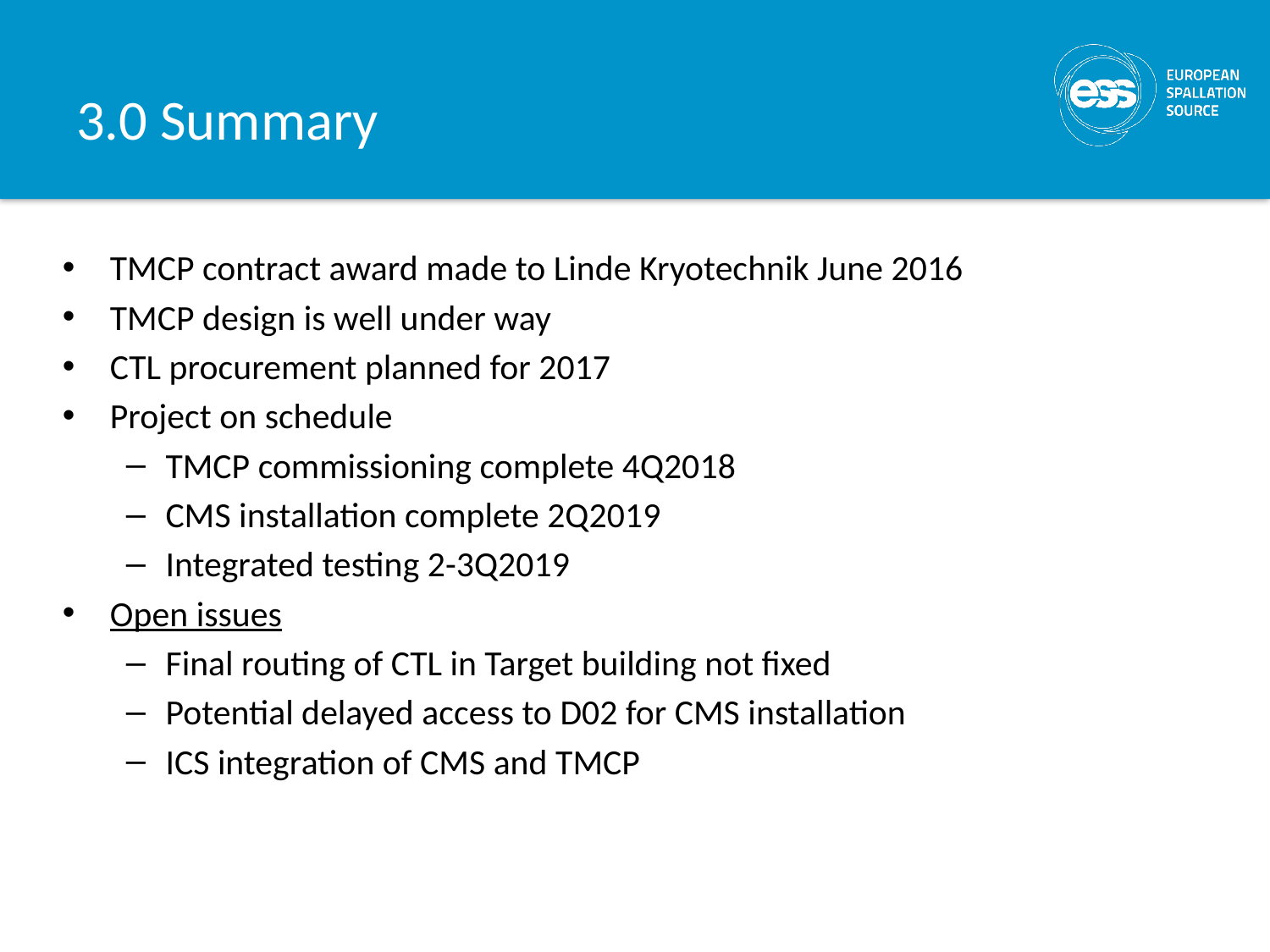

# 3.0 Summary
TMCP contract award made to Linde Kryotechnik June 2016
TMCP design is well under way
CTL procurement planned for 2017
Project on schedule
TMCP commissioning complete 4Q2018
CMS installation complete 2Q2019
Integrated testing 2-3Q2019
Open issues
Final routing of CTL in Target building not fixed
Potential delayed access to D02 for CMS installation
ICS integration of CMS and TMCP